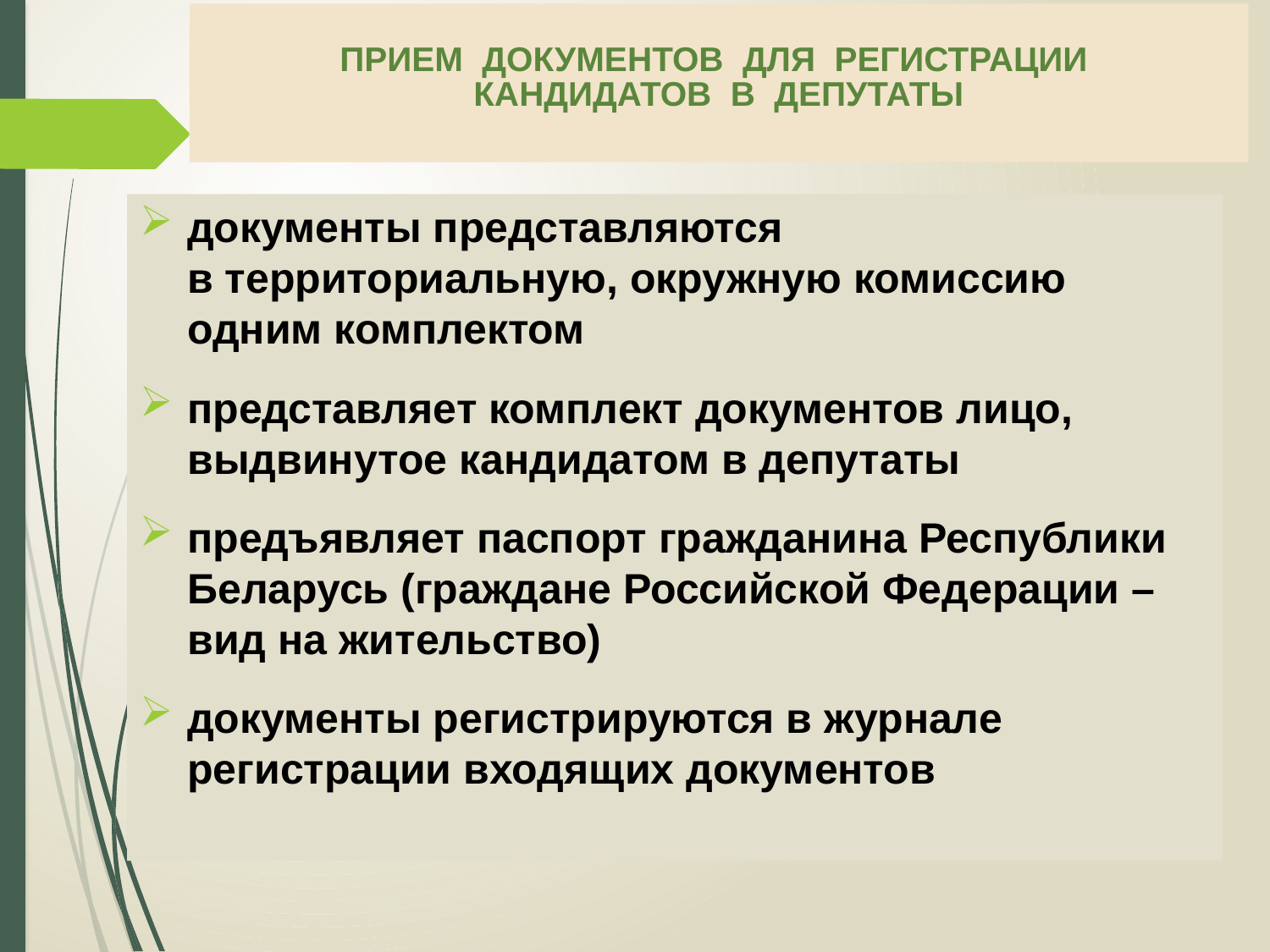

# ПРИЕМ  ДОКУМЕНТОВ  ДЛЯ  РЕГИСТРАЦИИ КАНДИДАТОВ  В  ДЕПУТАТЫ
документы представляются
в территориальную, окружную комиссию одним комплектом
представляет комплект документов лицо, выдвинутое кандидатом в депутаты
предъявляет паспорт гражданина Республики Беларусь (граждане Российской Федерации – вид на жительство)
документы регистрируются в журнале регистрации входящих документов